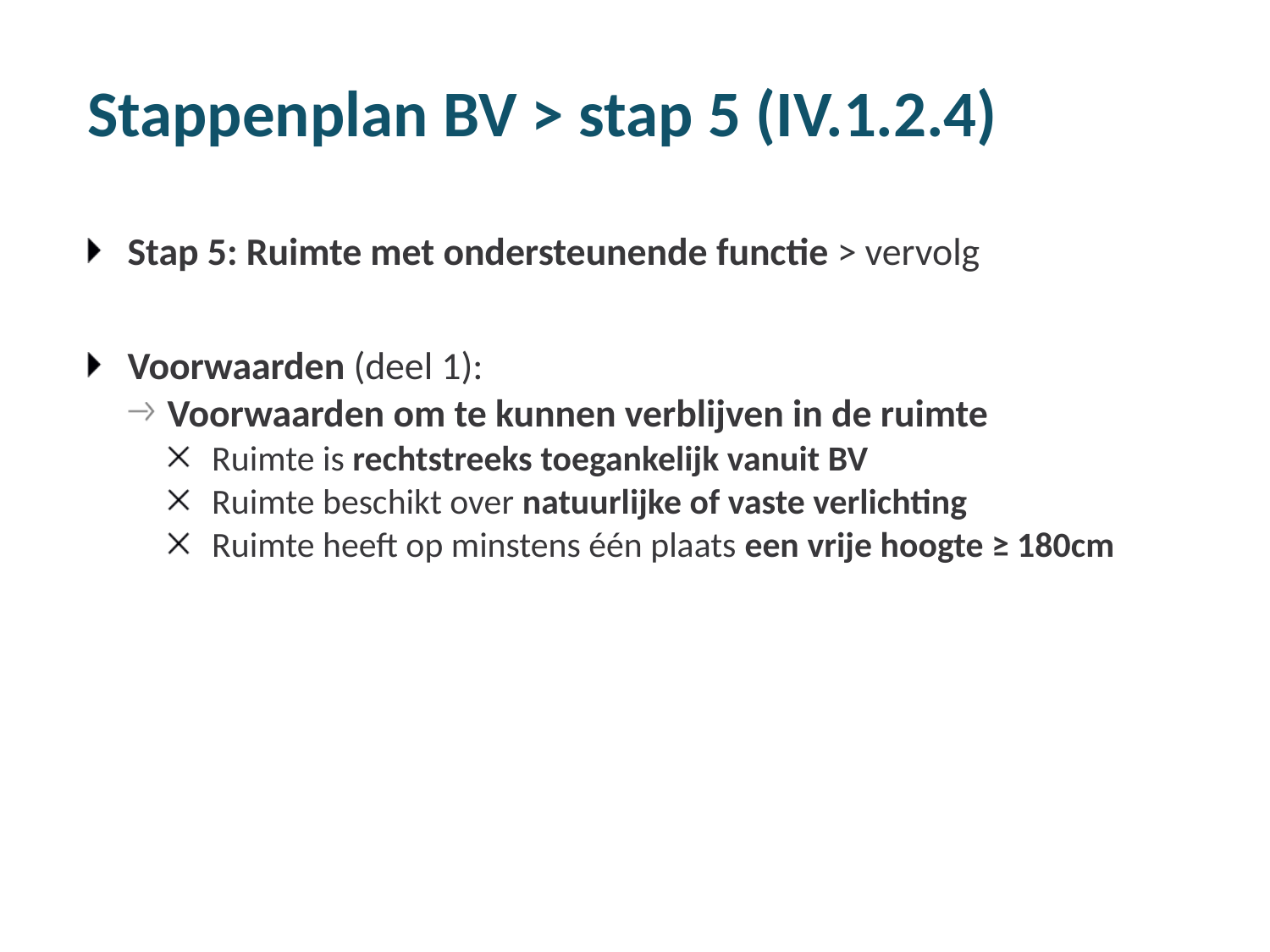

# Stappenplan BV > stap 5 (IV.1.2.4)
Stap 5: Ruimte met ondersteunende functie > vervolg

Voorwaarden (deel 1):
Voorwaarden om te kunnen verblijven in de ruimte
Ruimte is rechtstreeks toegankelijk vanuit BV
Ruimte beschikt over natuurlijke of vaste verlichting
Ruimte heeft op minstens één plaats een vrije hoogte ≥ 180cm